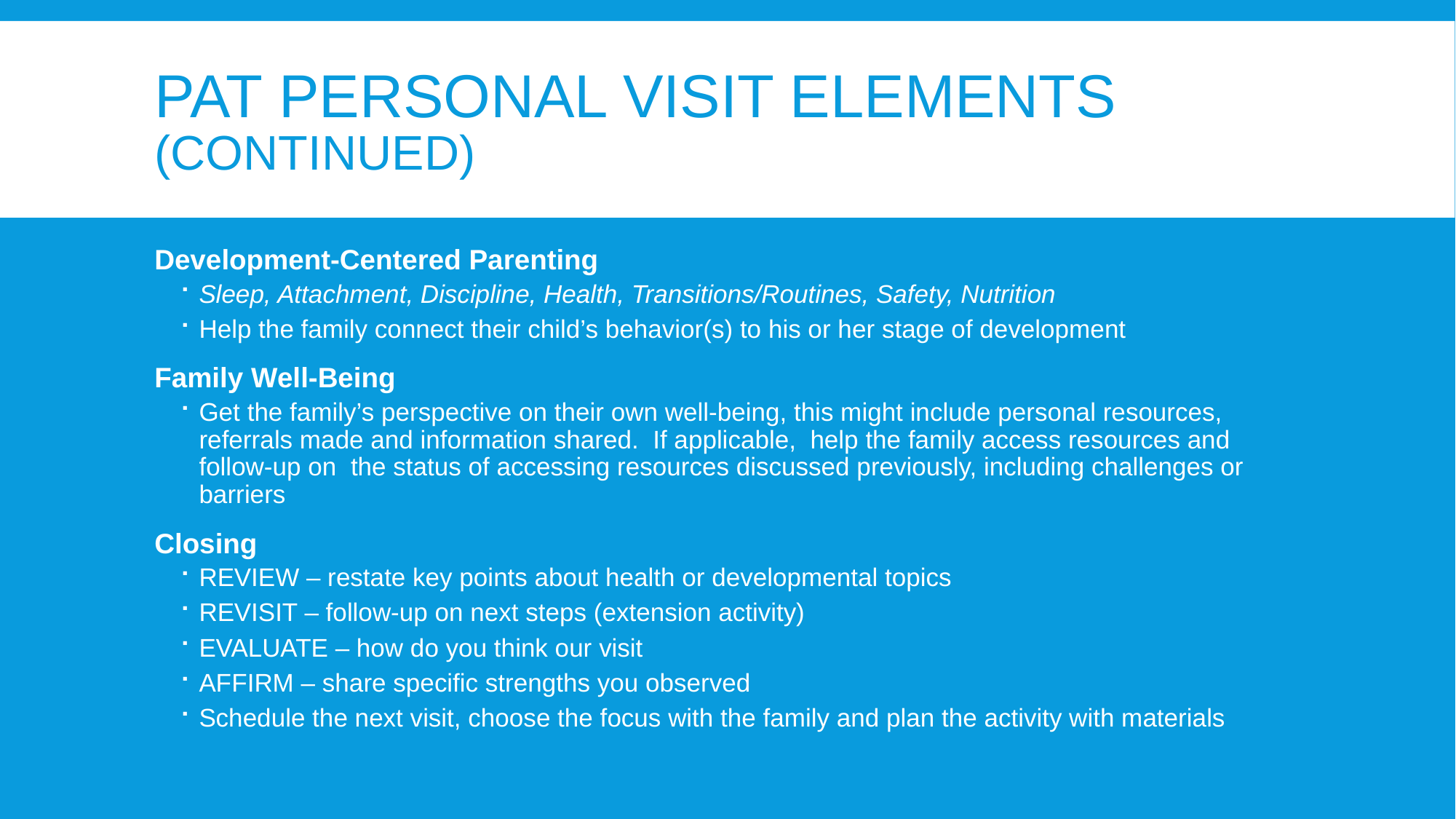

# PAT Personal visit elements (continued)
Development-Centered Parenting
Sleep, Attachment, Discipline, Health, Transitions/Routines, Safety, Nutrition
Help the family connect their child’s behavior(s) to his or her stage of development
Family Well-Being
Get the family’s perspective on their own well-being, this might include personal resources, referrals made and information shared.  If applicable,  help the family access resources and follow-up on  the status of accessing resources discussed previously, including challenges or barriers
Closing
REVIEW – restate key points about health or developmental topics
REVISIT – follow-up on next steps (extension activity)
EVALUATE – how do you think our visit
AFFIRM – share specific strengths you observed
Schedule the next visit, choose the focus with the family and plan the activity with materials